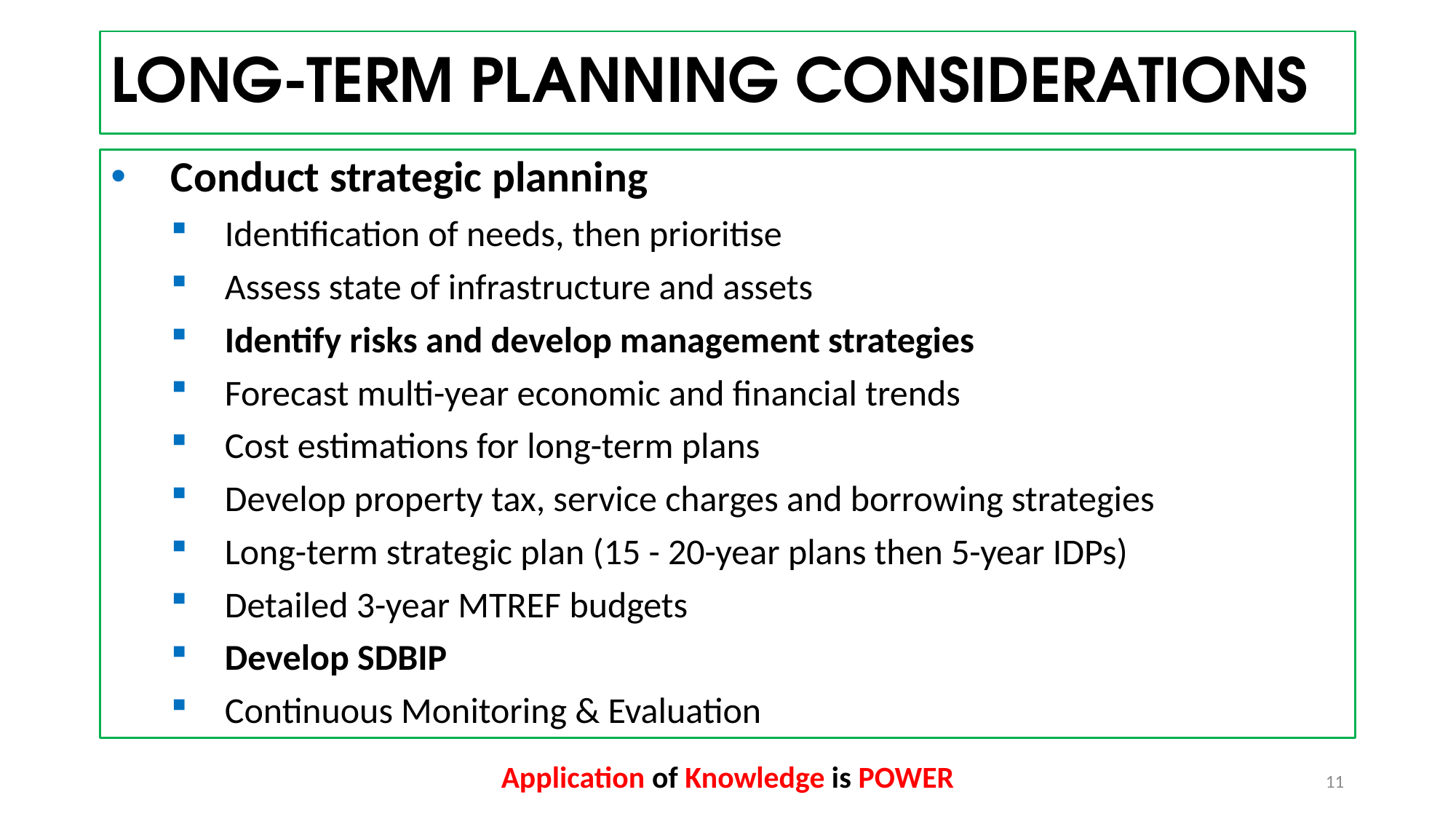

# LONG-TERM PLANNING CONSIDERATIONS
Conduct strategic planning
Identification of needs, then prioritise
Assess state of infrastructure and assets
Identify risks and develop management strategies
Forecast multi-year economic and financial trends
Cost estimations for long-term plans
Develop property tax, service charges and borrowing strategies
Long-term strategic plan (15 - 20-year plans then 5-year IDPs)
Detailed 3-year MTREF budgets
Develop SDBIP
Continuous Monitoring & Evaluation

Application of Knowledge is POWER
11